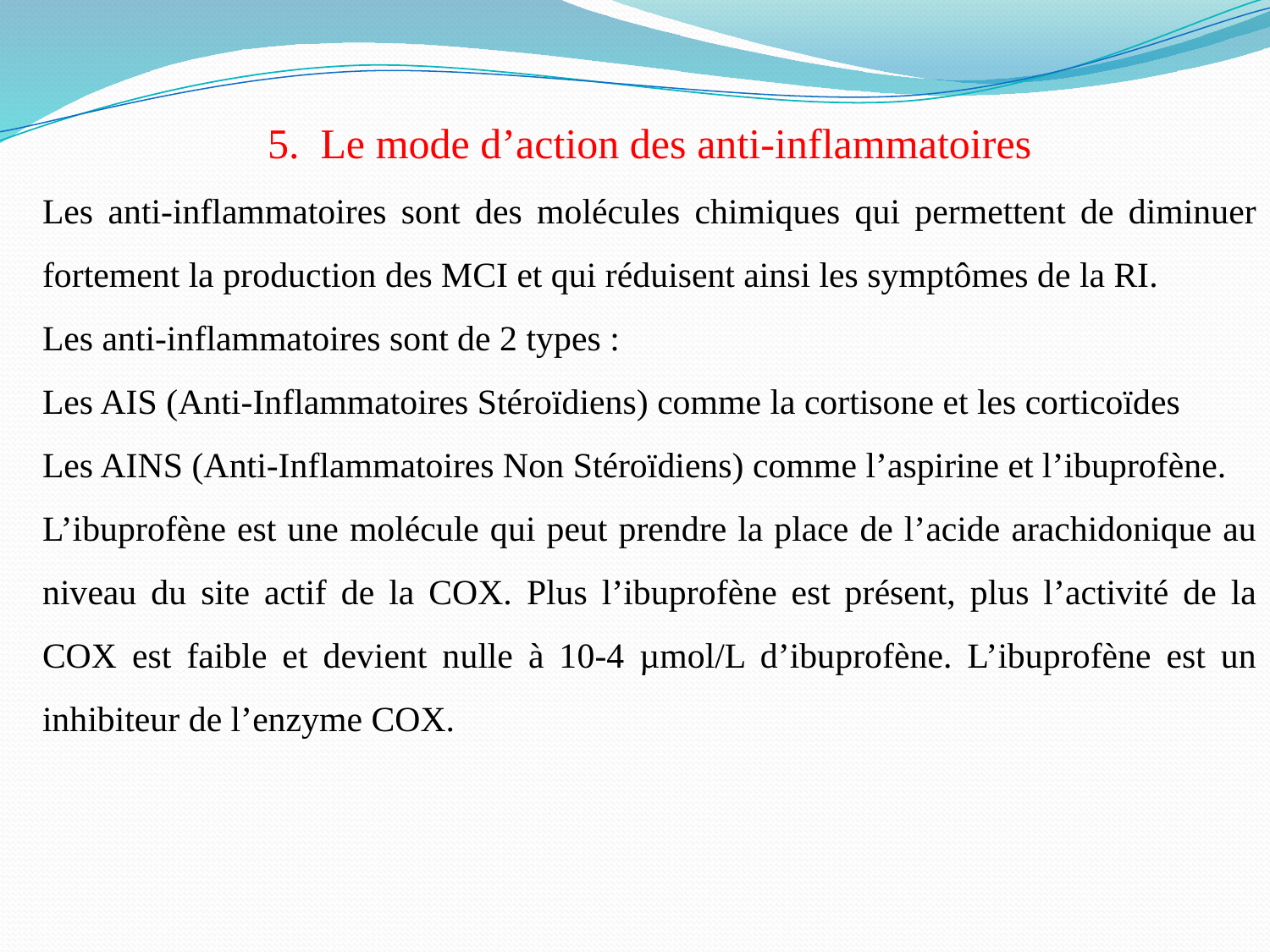

5.  Le mode d’action des anti-inflammatoires
Les anti-inflammatoires sont des molécules chimiques qui permettent de diminuer fortement la production des MCI et qui réduisent ainsi les symptômes de la RI.
Les anti-inflammatoires sont de 2 types :
Les AIS (Anti-Inflammatoires Stéroïdiens) comme la cortisone et les corticoïdes
Les AINS (Anti-Inflammatoires Non Stéroïdiens) comme l’aspirine et l’ibuprofène.
L’ibuprofène est une molécule qui peut prendre la place de l’acide arachidonique au niveau du site actif de la COX. Plus l’ibuprofène est présent, plus l’activité de la COX est faible et devient nulle à 10-4 µmol/L d’ibuprofène. L’ibuprofène est un inhibiteur de l’enzyme COX.